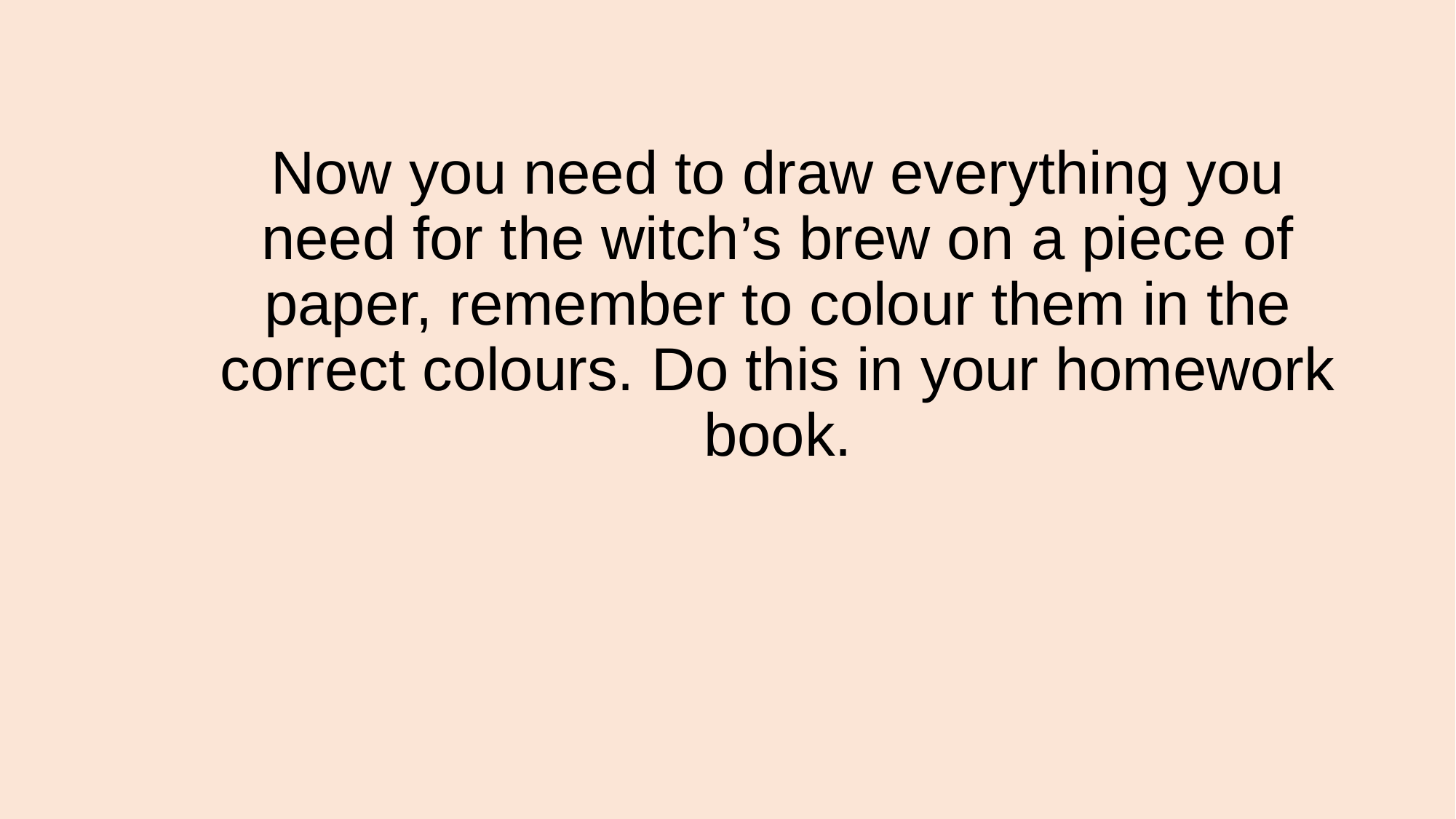

Now you need to draw everything you need for the witch’s brew on a piece of paper, remember to colour them in the correct colours. Do this in your homework book.